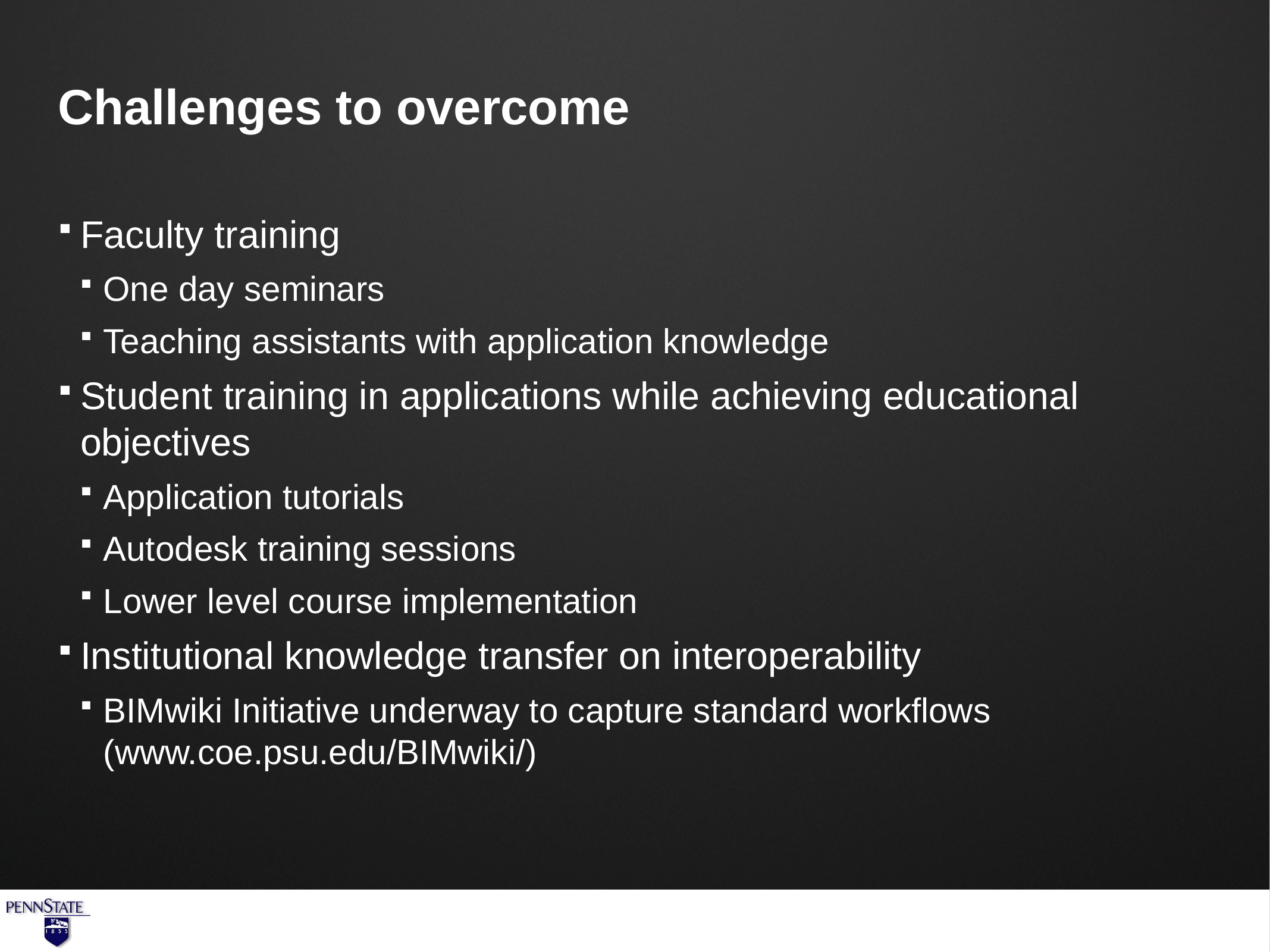

# Challenges to overcome
Faculty training
One day seminars
Teaching assistants with application knowledge
Student training in applications while achieving educational objectives
Application tutorials
Autodesk training sessions
Lower level course implementation
Institutional knowledge transfer on interoperability
BIMwiki Initiative underway to capture standard workflows
(www.coe.psu.edu/BIMwiki/)